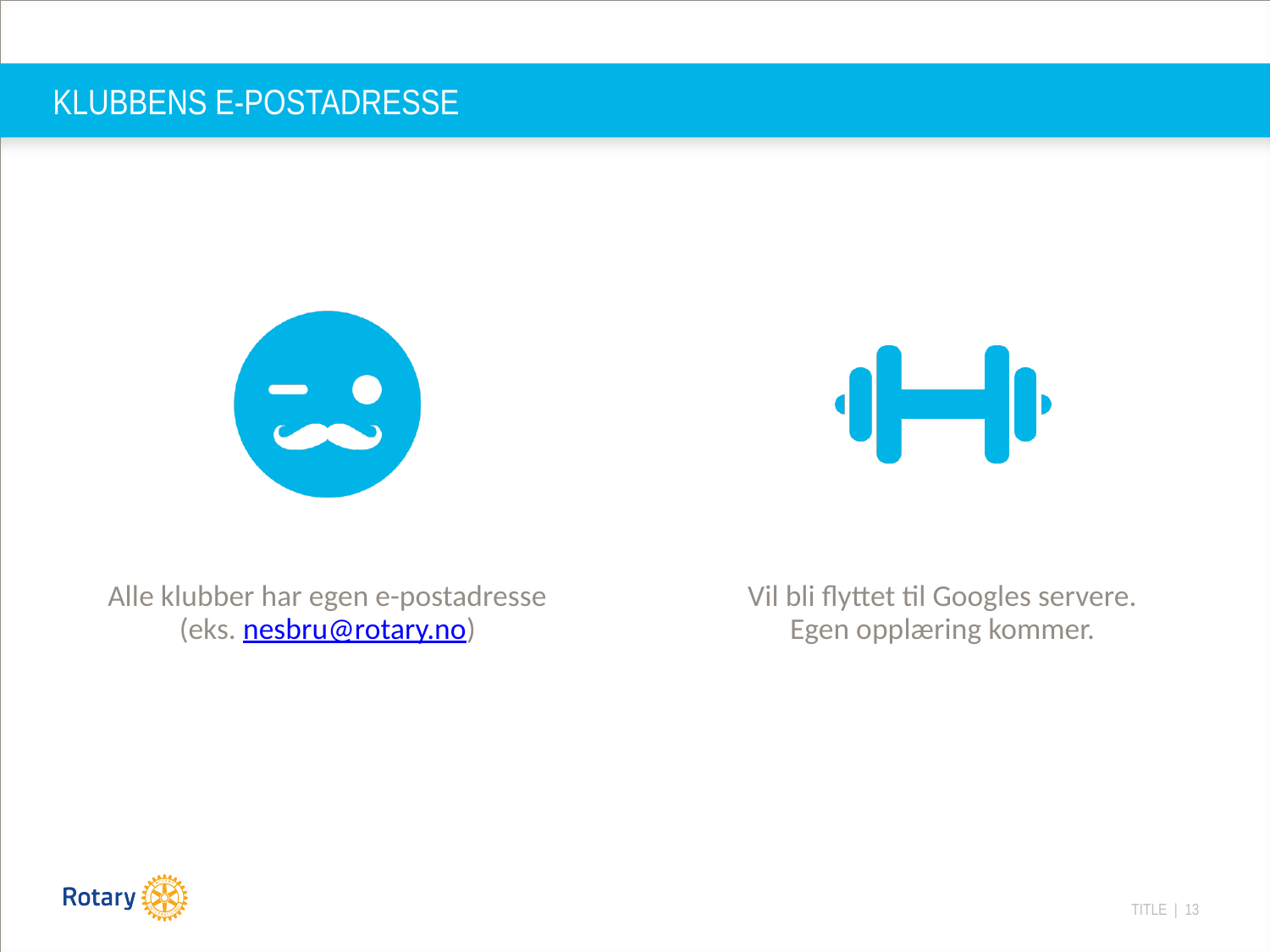

# KLUBBENS E-POSTADRESSE
Alle klubber har egen e-postadresse
(eks. nesbru@rotary.no)
Vil bli flyttet til Googles servere.
Egen opplæring kommer.